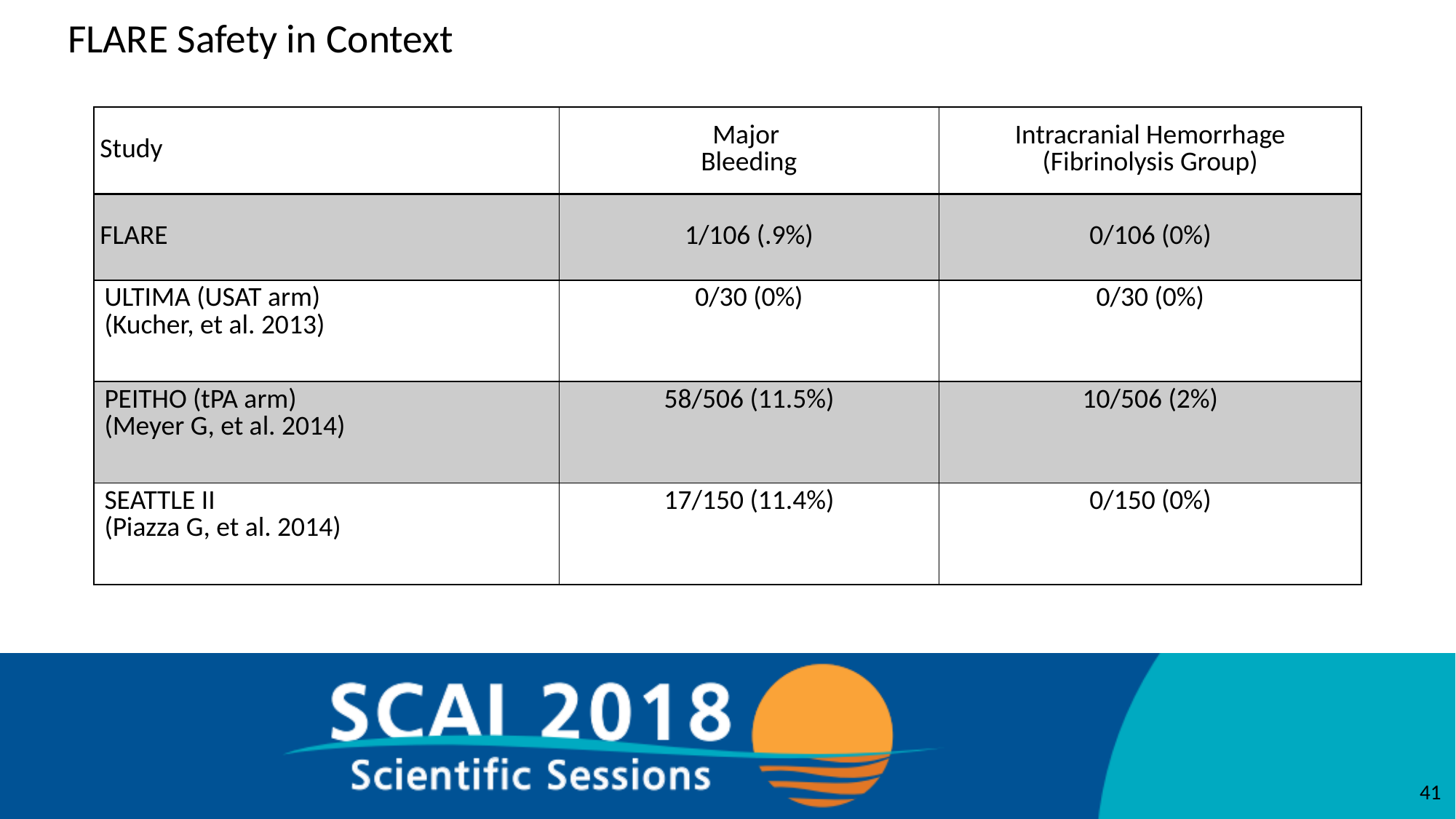

# FLARE Safety in Context
| Study | Major Bleeding | Intracranial Hemorrhage (Fibrinolysis Group) |
| --- | --- | --- |
| FLARE | 1/106 (.9%) | 0/106 (0%) |
| ULTIMA (USAT arm) (Kucher, et al. 2013) | 0/30 (0%) | 0/30 (0%) |
| PEITHO (tPA arm) (Meyer G, et al. 2014) | 58/506 (11.5%) | 10/506 (2%) |
| SEATTLE II (Piazza G, et al. 2014) | 17/150 (11.4%) | 0/150 (0%) |
41